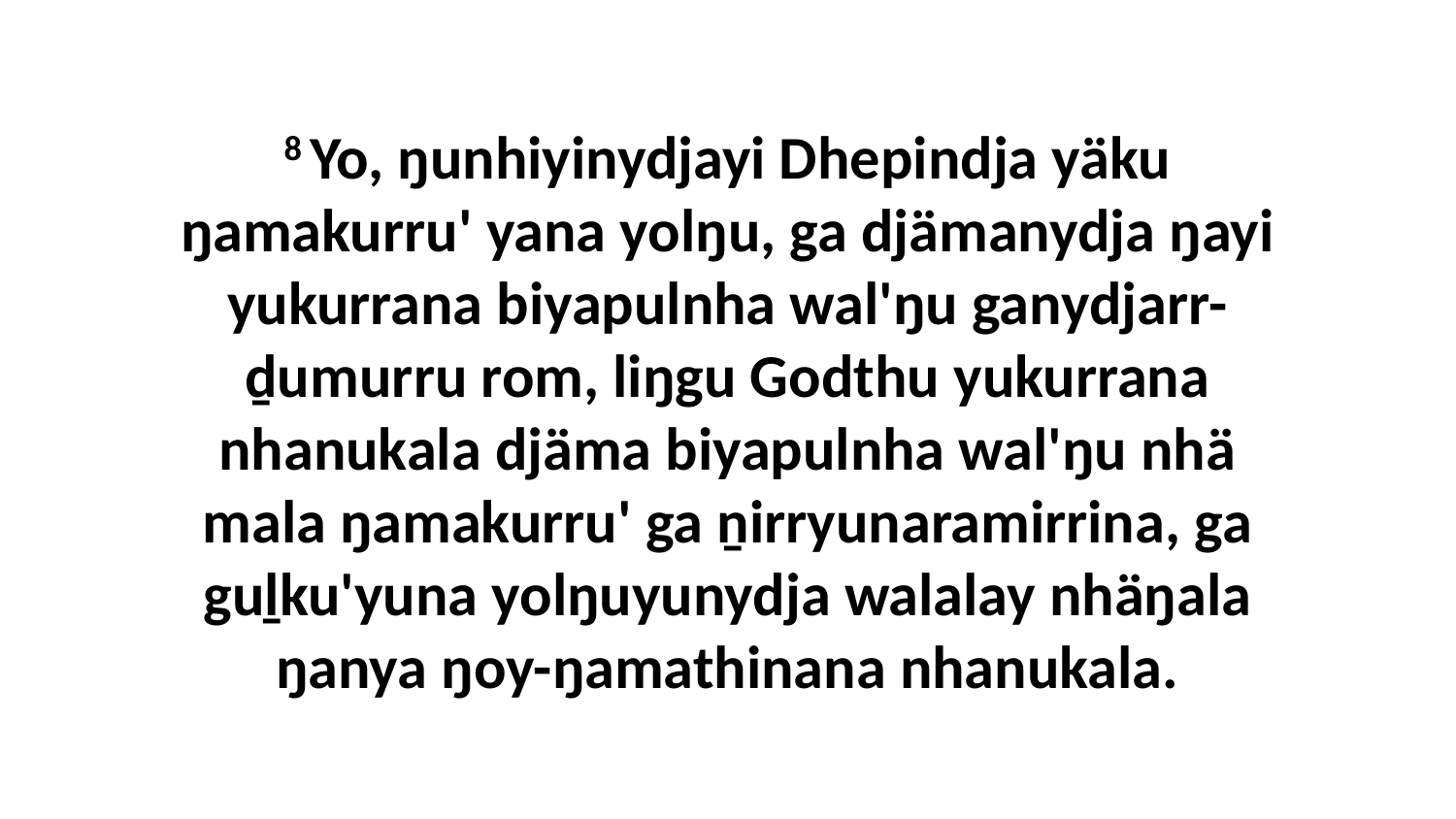

8 Yo, ŋunhiyinydjayi Dhepindja yäku ŋamakurru' yana yolŋu, ga djämanydja ŋayi yukurrana biyapulnha wal'ŋu ganydjarr-ḏumurru rom, liŋgu Godthu yukurrana nhanukala djäma biyapulnha wal'ŋu nhä mala ŋamakurru' ga ṉirryunaramirrina, ga guḻku'yuna yolŋuyunydja walalay nhäŋala ŋanya ŋoy-ŋamathinana nhanukala.